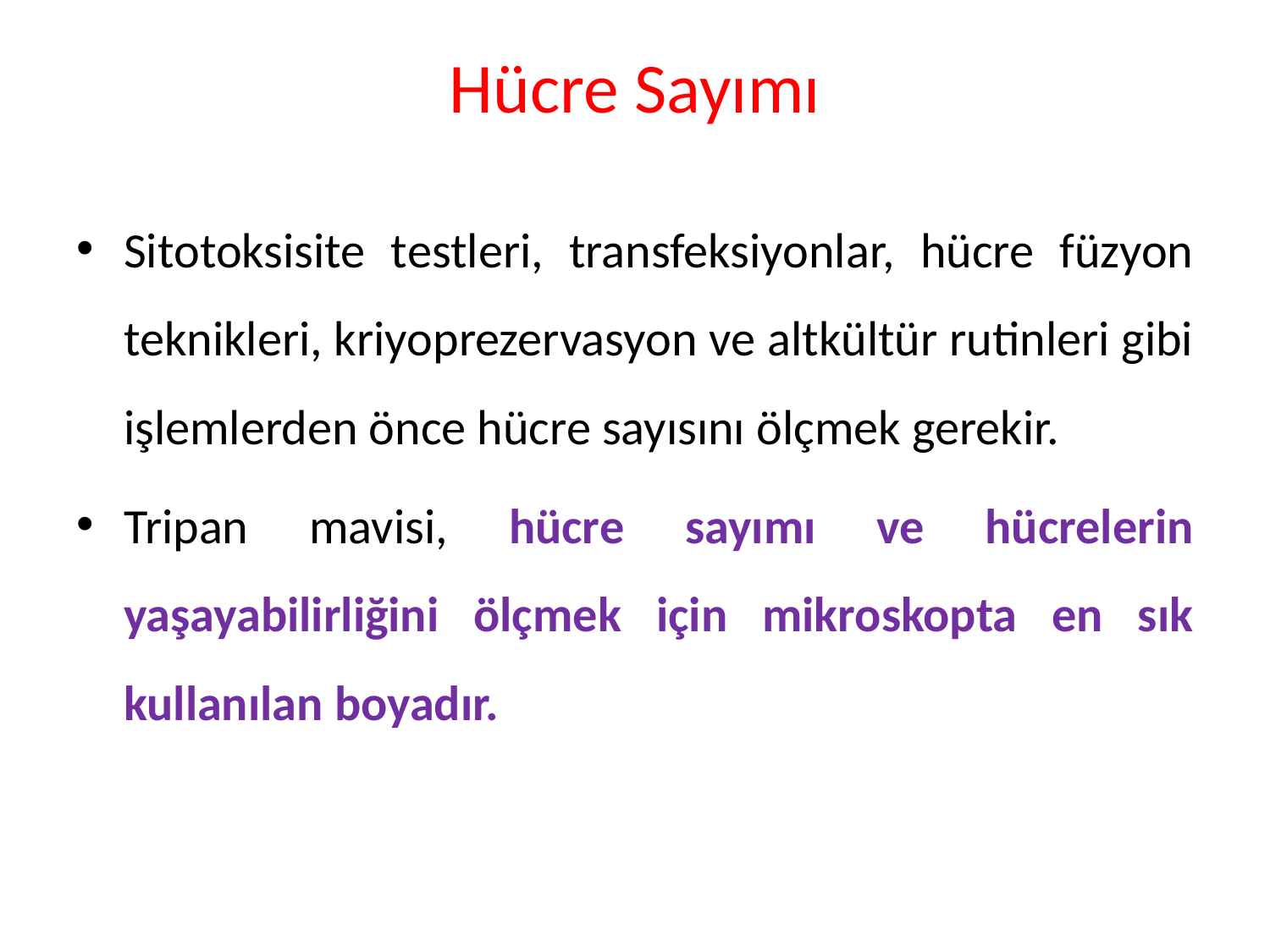

# Hücre Sayımı
Sitotoksisite testleri, transfeksiyonlar, hücre füzyon teknikleri, kriyoprezervasyon ve altkültür rutinleri gibi işlemlerden önce hücre sayısını ölçmek gerekir.
Tripan mavisi, hücre sayımı ve hücrelerin yaşayabilirliğini ölçmek için mikroskopta en sık kullanılan boyadır.